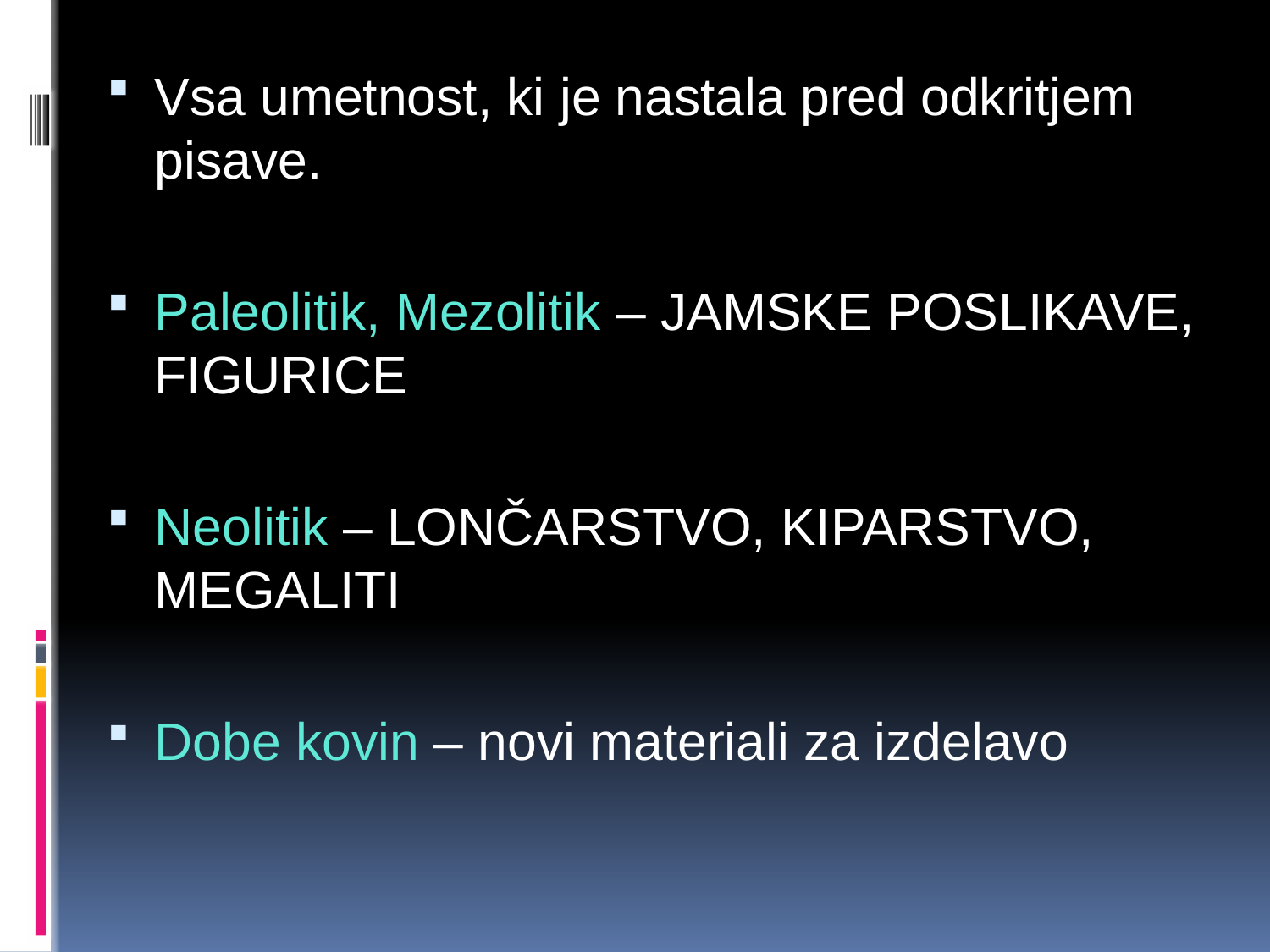

Vsa umetnost, ki je nastala pred odkritjem pisave.

Paleolitik, Mezolitik – JAMSKE POSLIKAVE, FIGURICE

Neolitik – LONČARSTVO, KIPARSTVO, MEGALITI

Dobe kovin – novi materiali za izdelavo